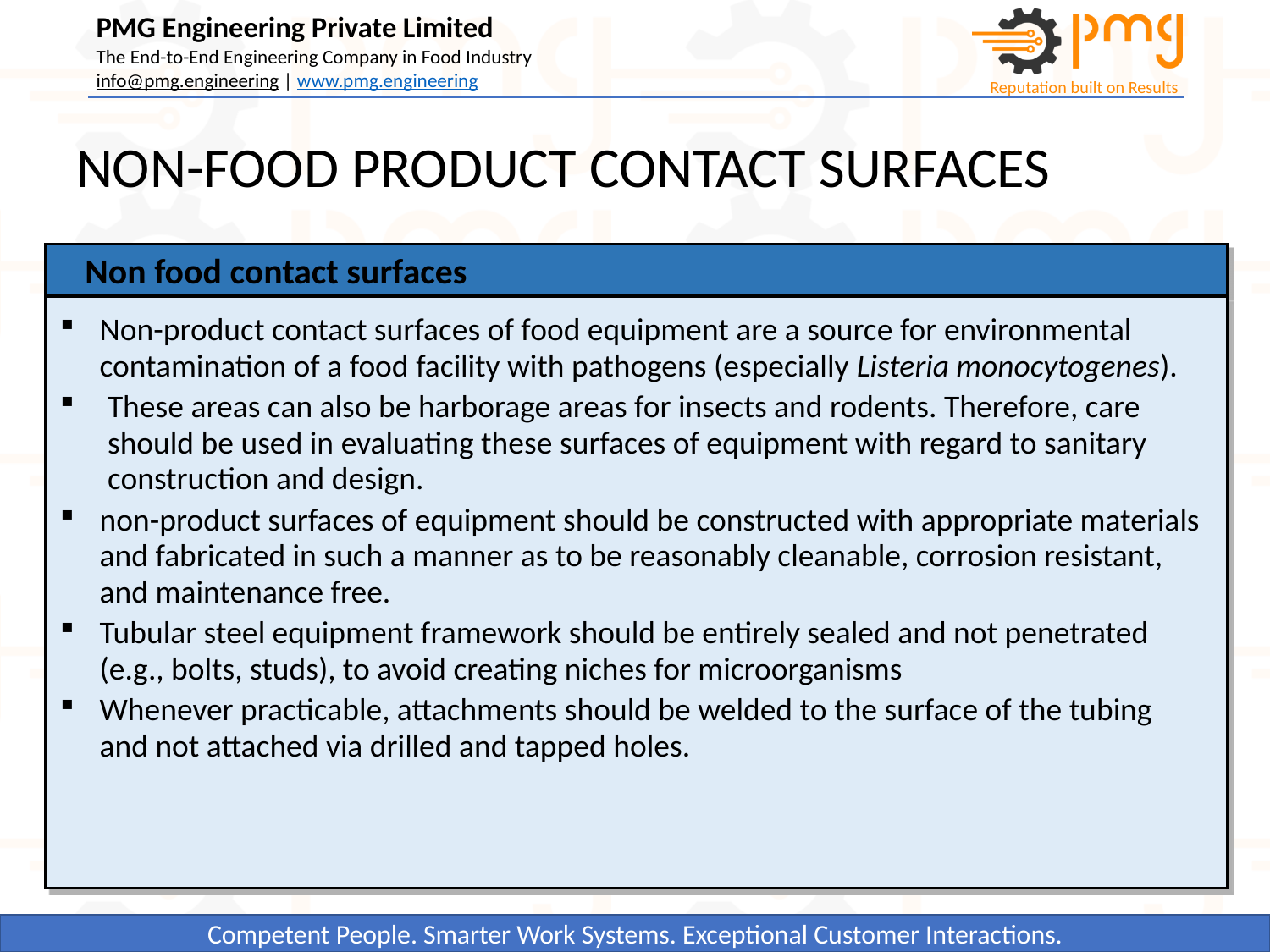

# NON-FOOD PRODUCT CONTACT SURFACES
Non food contact surfaces
Non-product contact surfaces of food equipment are a source for environmental contamination of a food facility with pathogens (especially Listeria monocytogenes).
These areas can also be harborage areas for insects and rodents. Therefore, care should be used in evaluating these surfaces of equipment with regard to sanitary construction and design.
non-product surfaces of equipment should be constructed with appropriate materials and fabricated in such a manner as to be reasonably cleanable, corrosion resistant, and maintenance free.
Tubular steel equipment framework should be entirely sealed and not penetrated (e.g., bolts, studs), to avoid creating niches for microorganisms
Whenever practicable, attachments should be welded to the surface of the tubing and not attached via drilled and tapped holes.